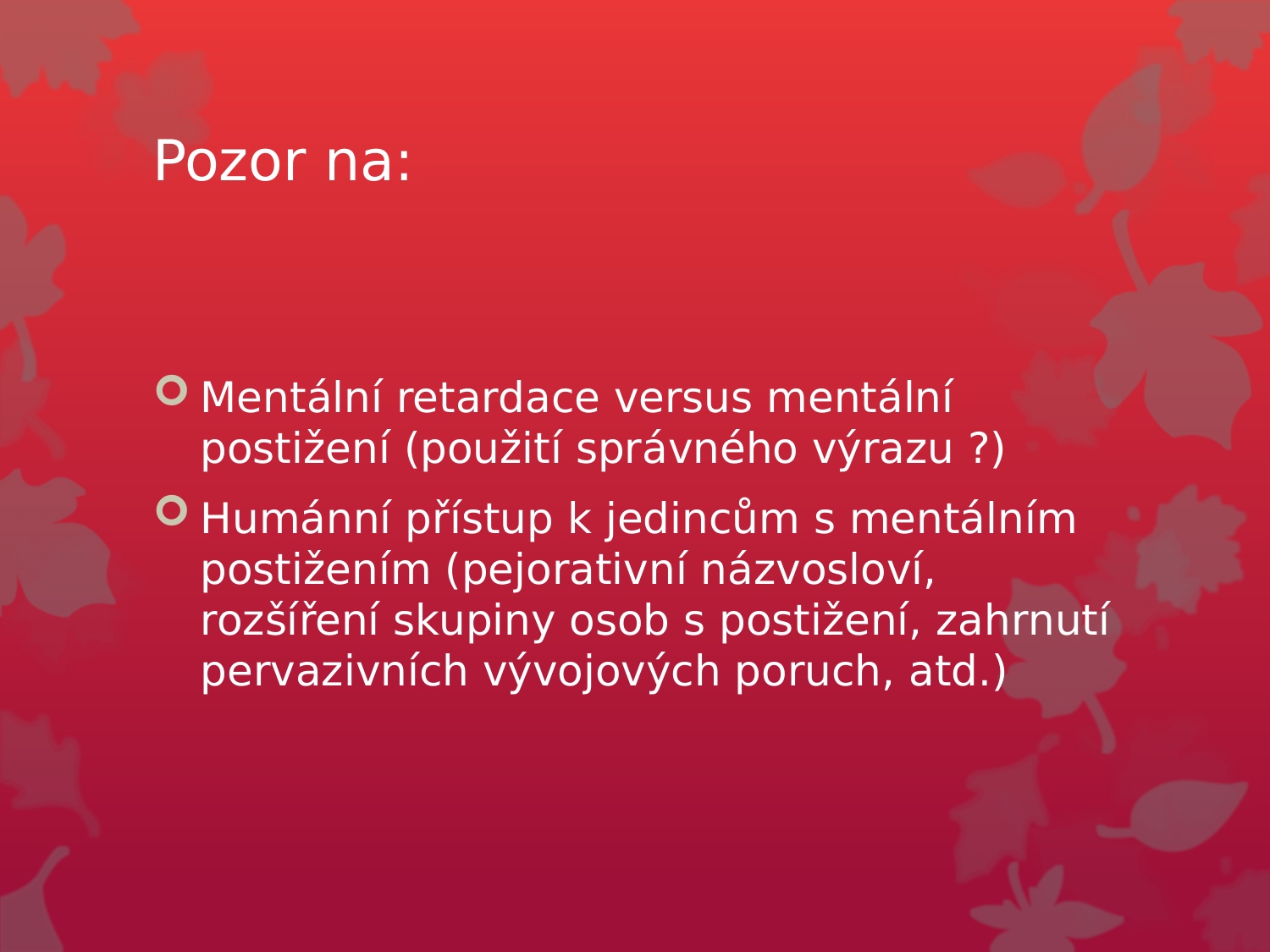

# Pozor na:
Mentální retardace versus mentální postižení (použití správného výrazu ?)
Humánní přístup k jedincům s mentálním postižením (pejorativní názvosloví, rozšíření skupiny osob s postižení, zahrnutí pervazivních vývojových poruch, atd.)